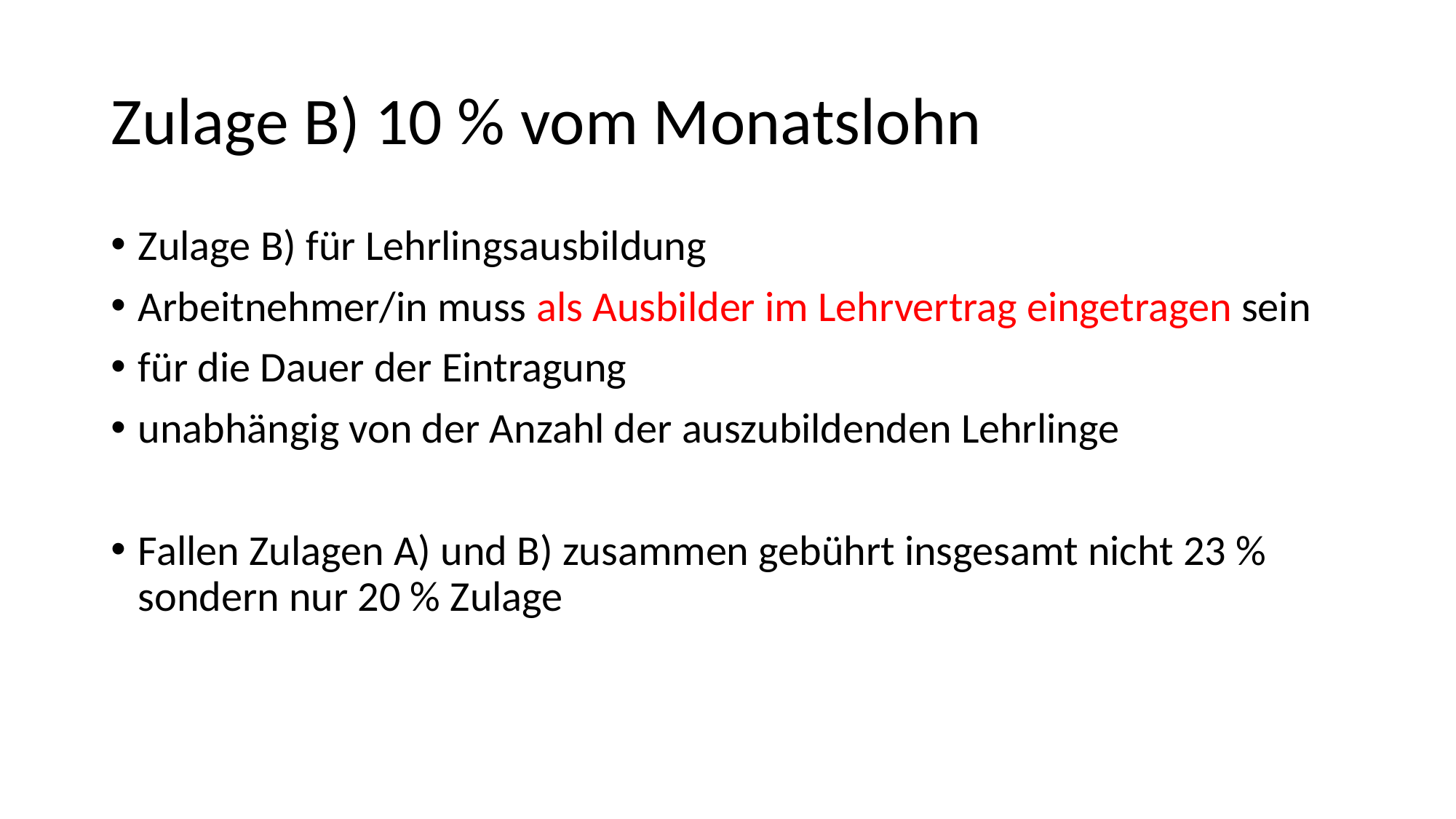

# Zulage B) 10 % vom Monatslohn
Zulage B) für Lehrlingsausbildung
Arbeitnehmer/in muss als Ausbilder im Lehrvertrag eingetragen sein
für die Dauer der Eintragung
unabhängig von der Anzahl der auszubildenden Lehrlinge

Fallen Zulagen A) und B) zusammen gebührt insgesamt nicht 23 % sondern nur 20 % Zulage